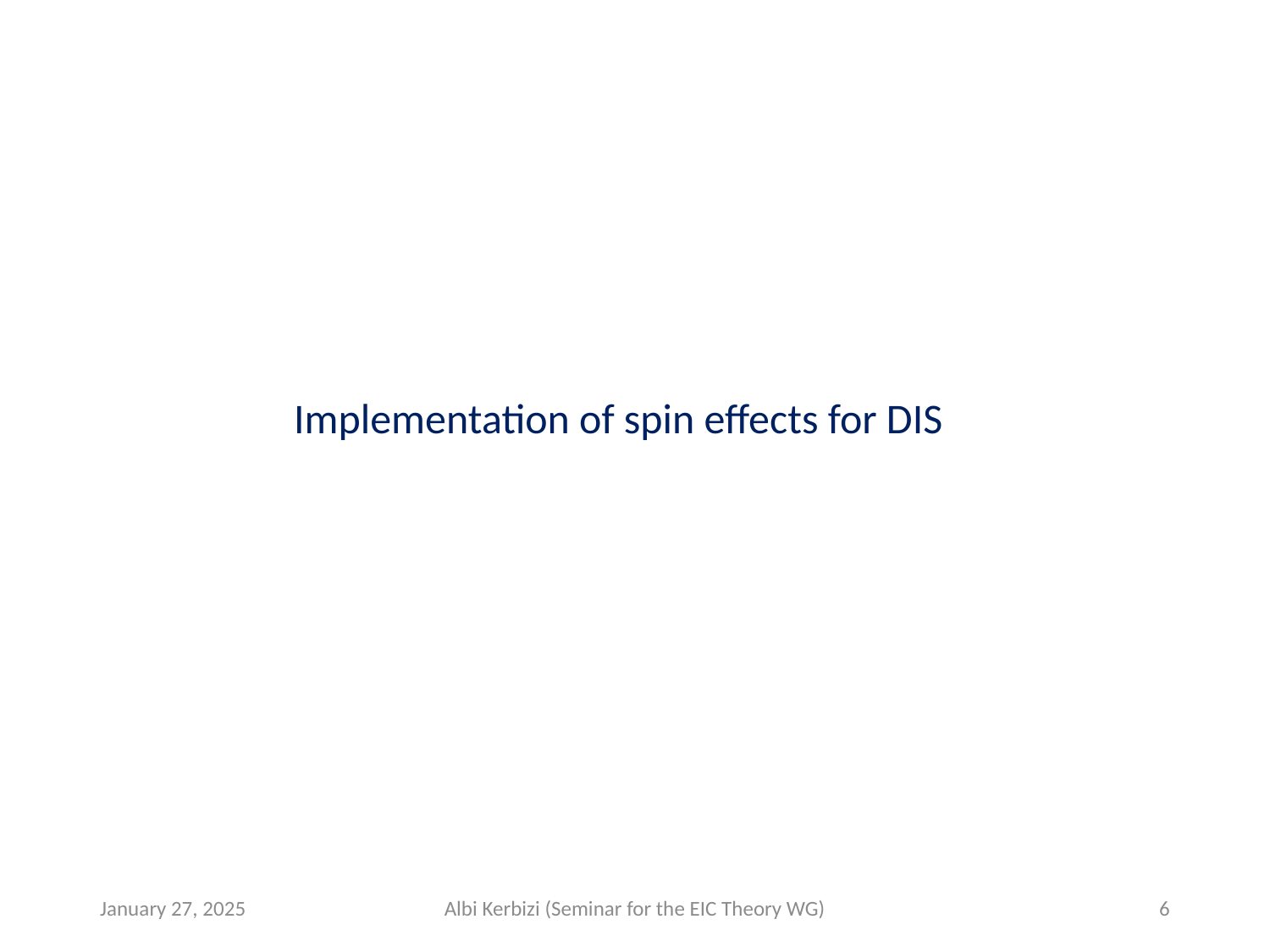

Implementation of spin effects for DIS

January 27, 2025
Albi Kerbizi (Seminar for the EIC Theory WG)
6